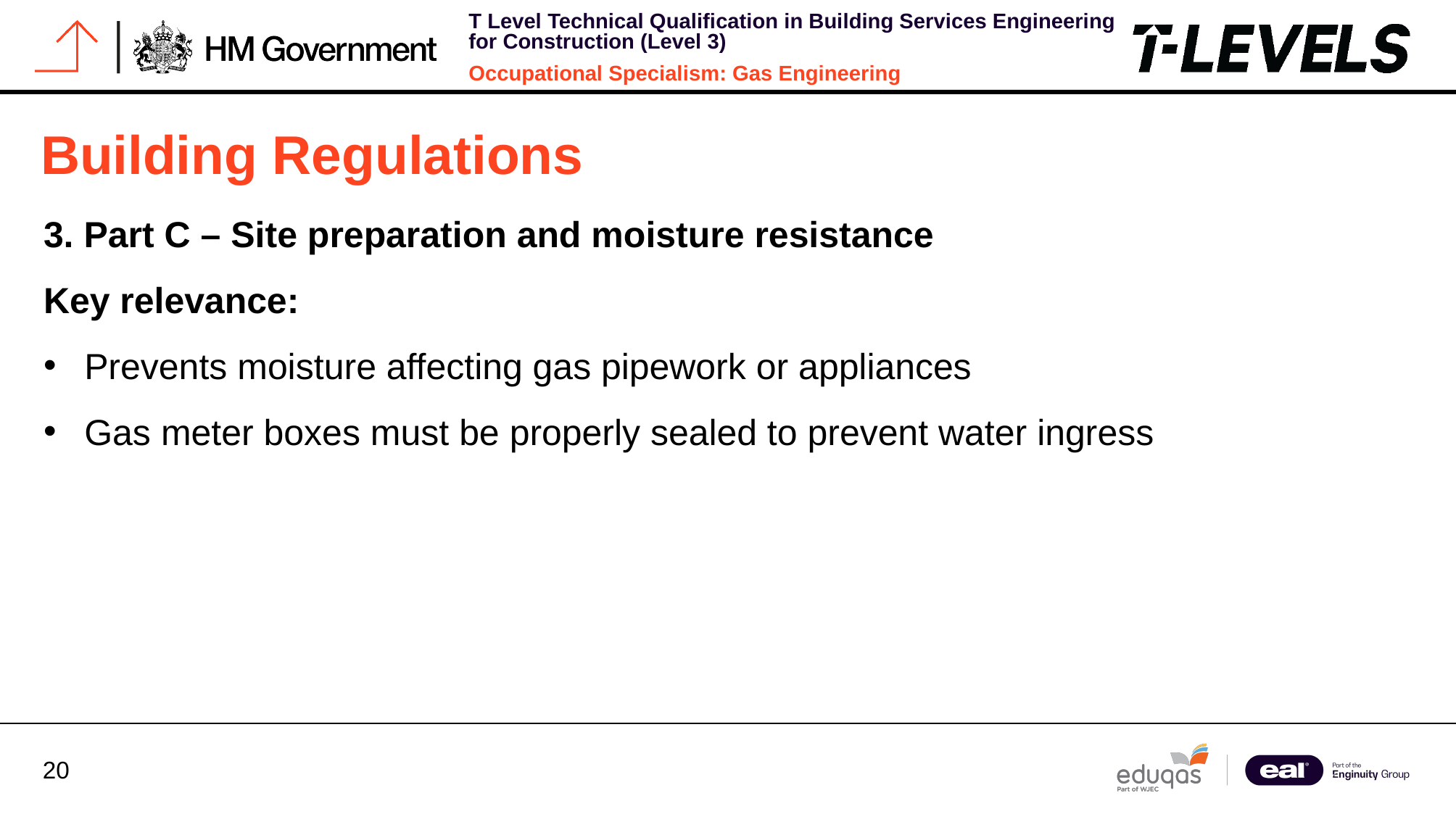

# Building Regulations
3. Part C – Site preparation and moisture resistance
Key relevance:
Prevents moisture affecting gas pipework or appliances
Gas meter boxes must be properly sealed to prevent water ingress